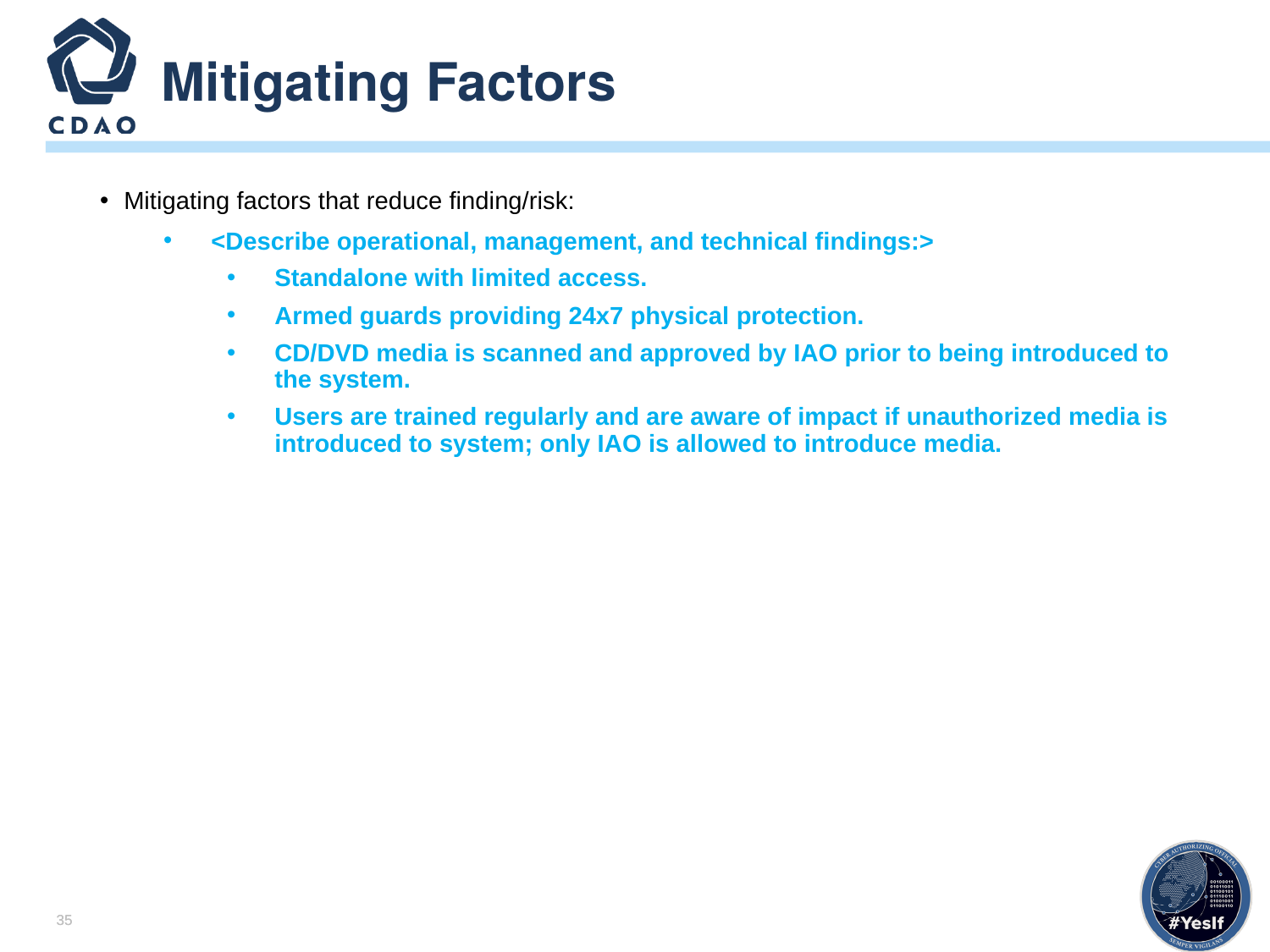

# Mitigating Factors
Mitigating factors that reduce finding/risk:
<Describe operational, management, and technical findings:>
Standalone with limited access.
Armed guards providing 24x7 physical protection.
CD/DVD media is scanned and approved by IAO prior to being introduced to the system.
Users are trained regularly and are aware of impact if unauthorized media is introduced to system; only IAO is allowed to introduce media.